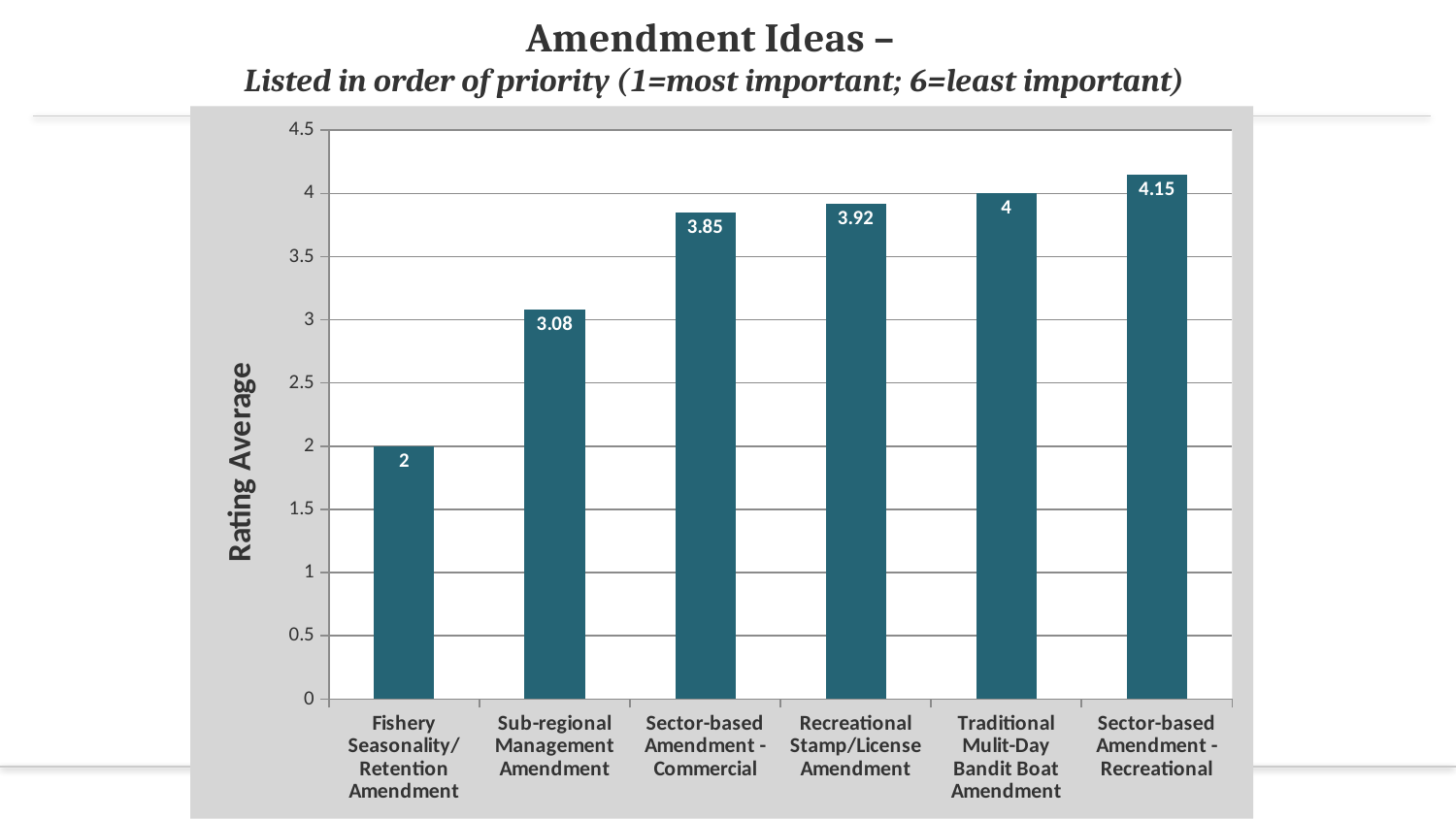

# Amendment Ideas – Listed in order of priority (1=most important; 6=least important)

### Chart

| Category |  |
|---|---|
| Fishery Seasonality/Retention Amendment | 2.0 |
| Sub-regional Management Amendment | 3.08 |
| Sector-based Amendment - Commercial | 3.85 |
| Recreational Stamp/License Amendment | 3.92 |
| Traditional Mulit-Day Bandit Boat Amendment | 4.0 |
| Sector-based Amendment - Recreational | 4.15 |